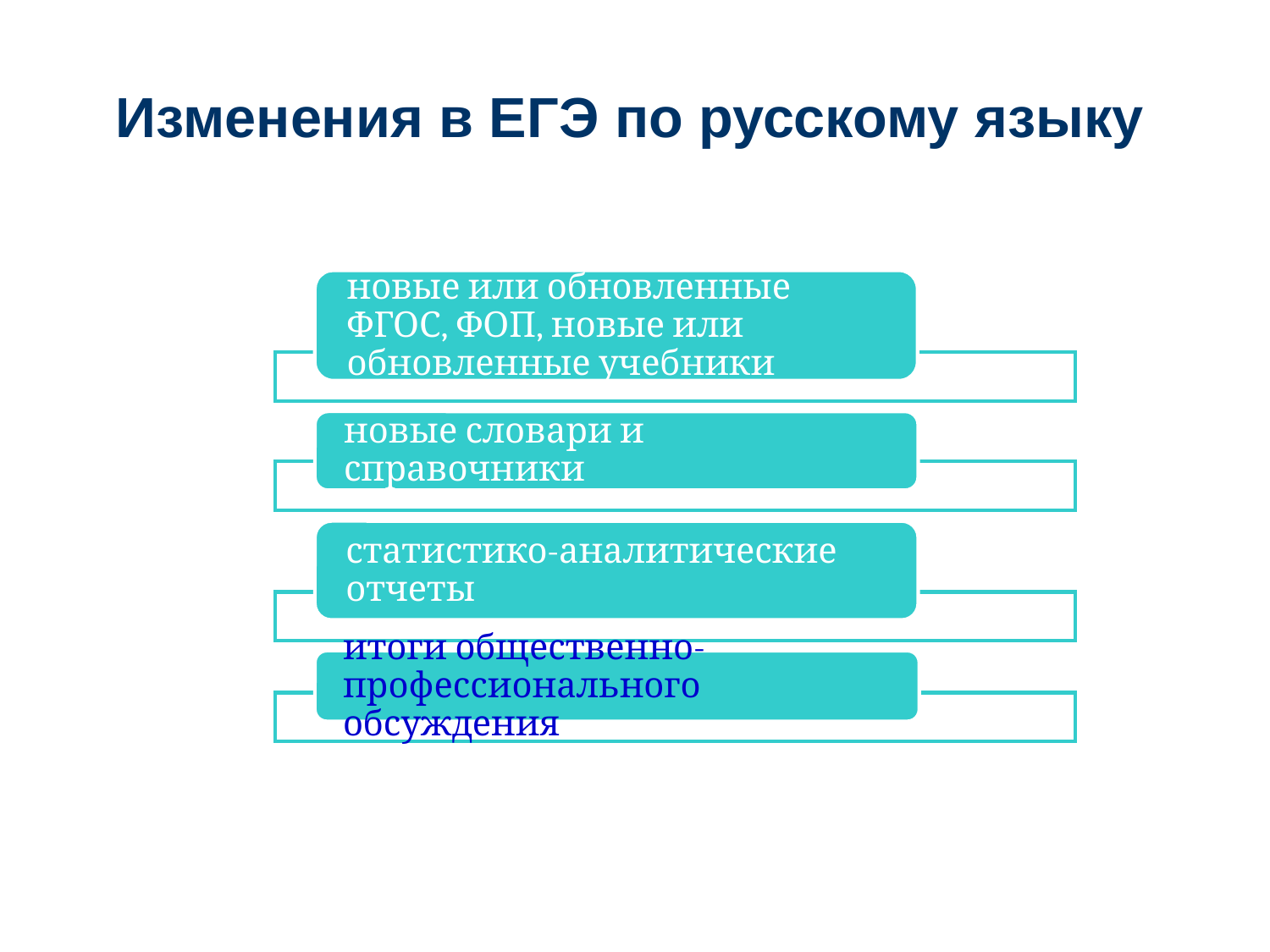

# Изменения в ЕГЭ по русскому языку
новые или обновленные ФГОС, ФОП, новые или обновленные учебники
новые словари и справочники
статистико-аналитические отчеты
итоги общественно-профессионального обсуждения